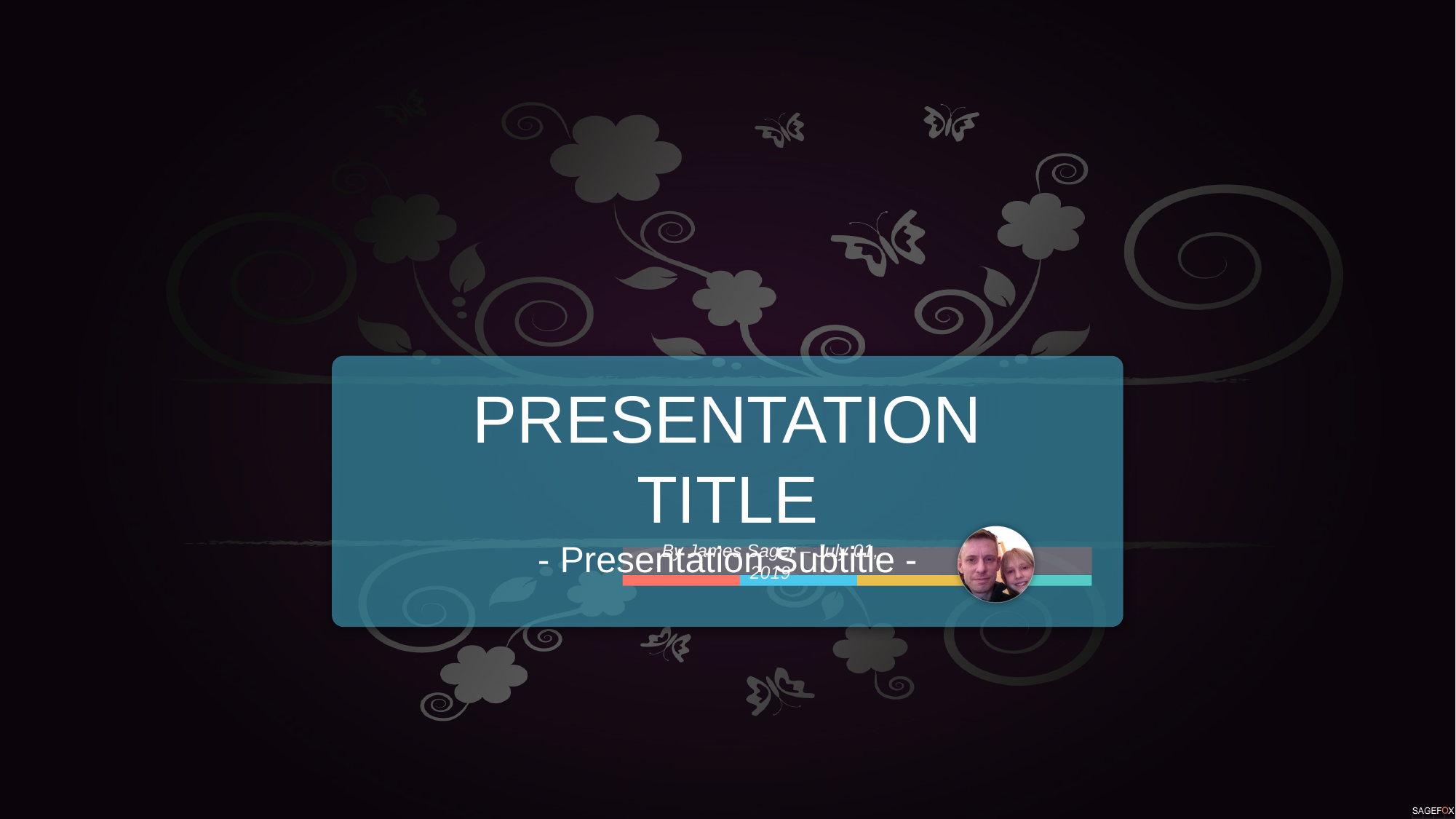

PRESENTATION TITLE
- Presentation Subtitle -

By James Sager – July 01, 2019